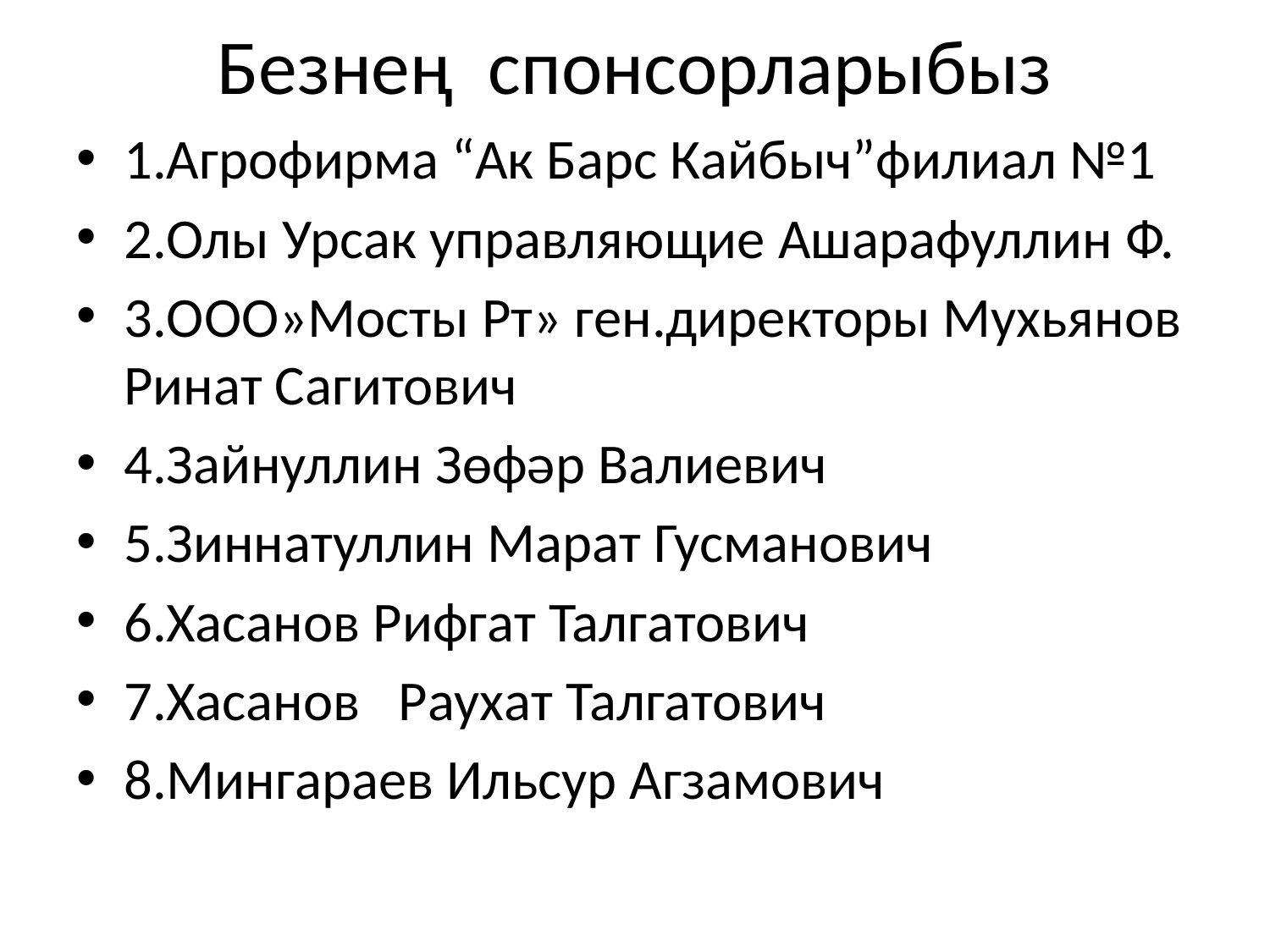

# Безнең  спонсорларыбыз
1.Агрофирма “Ак Барс Кайбыч”филиал №1
2.Олы Урсак управляющие Ашарафуллин Ф.
3.ООО»Мосты Рт» ген.директоры Мухьянов Ринат Сагитович
4.Зайнуллин Зөфәр Валиевич
5.Зиннатуллин Марат Гусманович
6.Хасанов Рифгат Талгатович
7.Хасанов   Раухат Талгатович
8.Мингараев Ильсур Агзамович